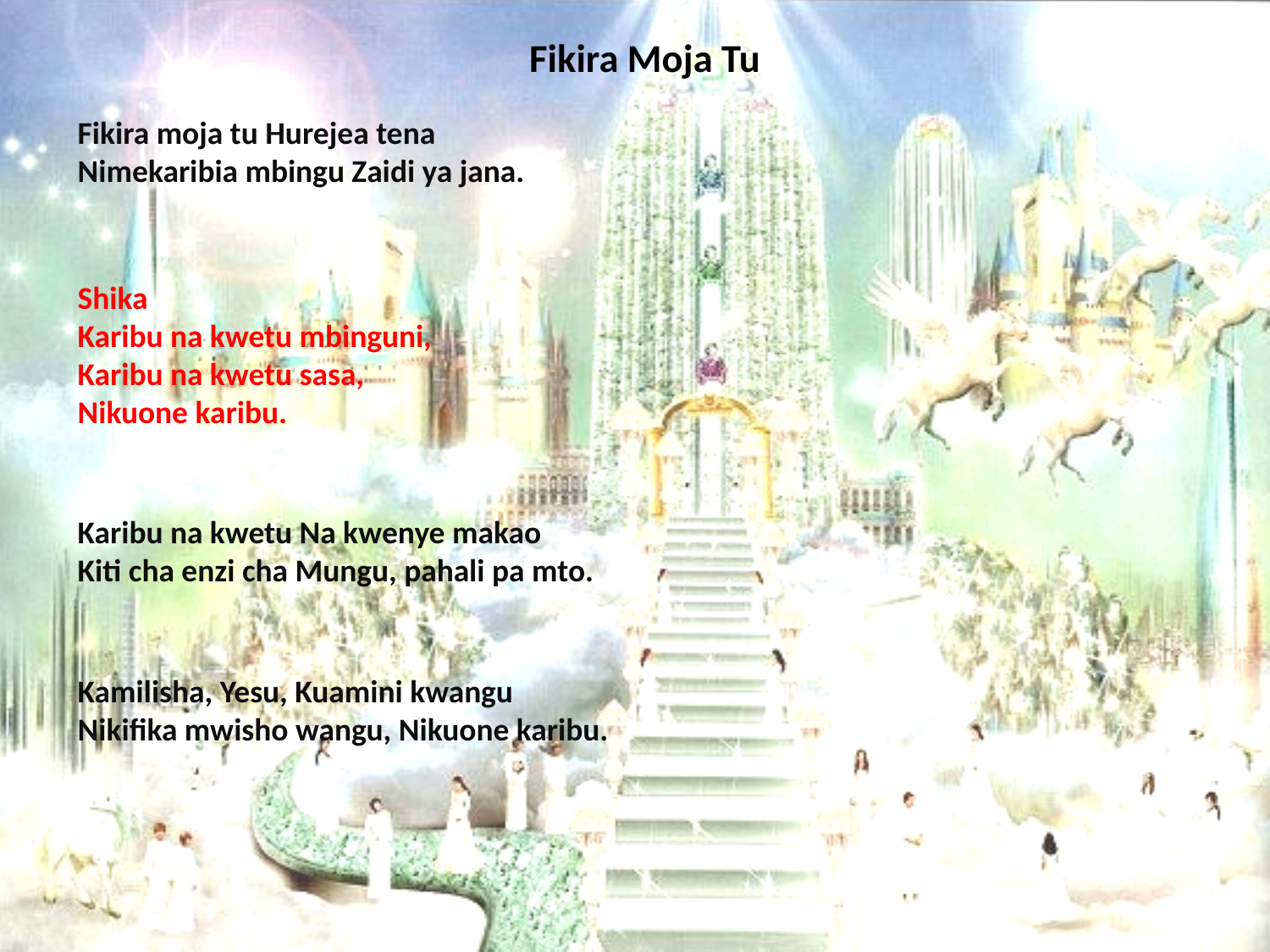

# Fikira Moja Tu
Fikira moja tu Hurejea tena
Nimekaribia mbingu Zaidi ya jana.

Shika                                                                   Karibu na kwetu mbinguni,
Karibu na kwetu sasa,
Nikuone karibu.
Karibu na kwetu Na kwenye makao
Kiti cha enzi cha Mungu, pahali pa mto.
Kamilisha, Yesu, Kuamini kwangu
Nikifika mwisho wangu, Nikuone karibu.